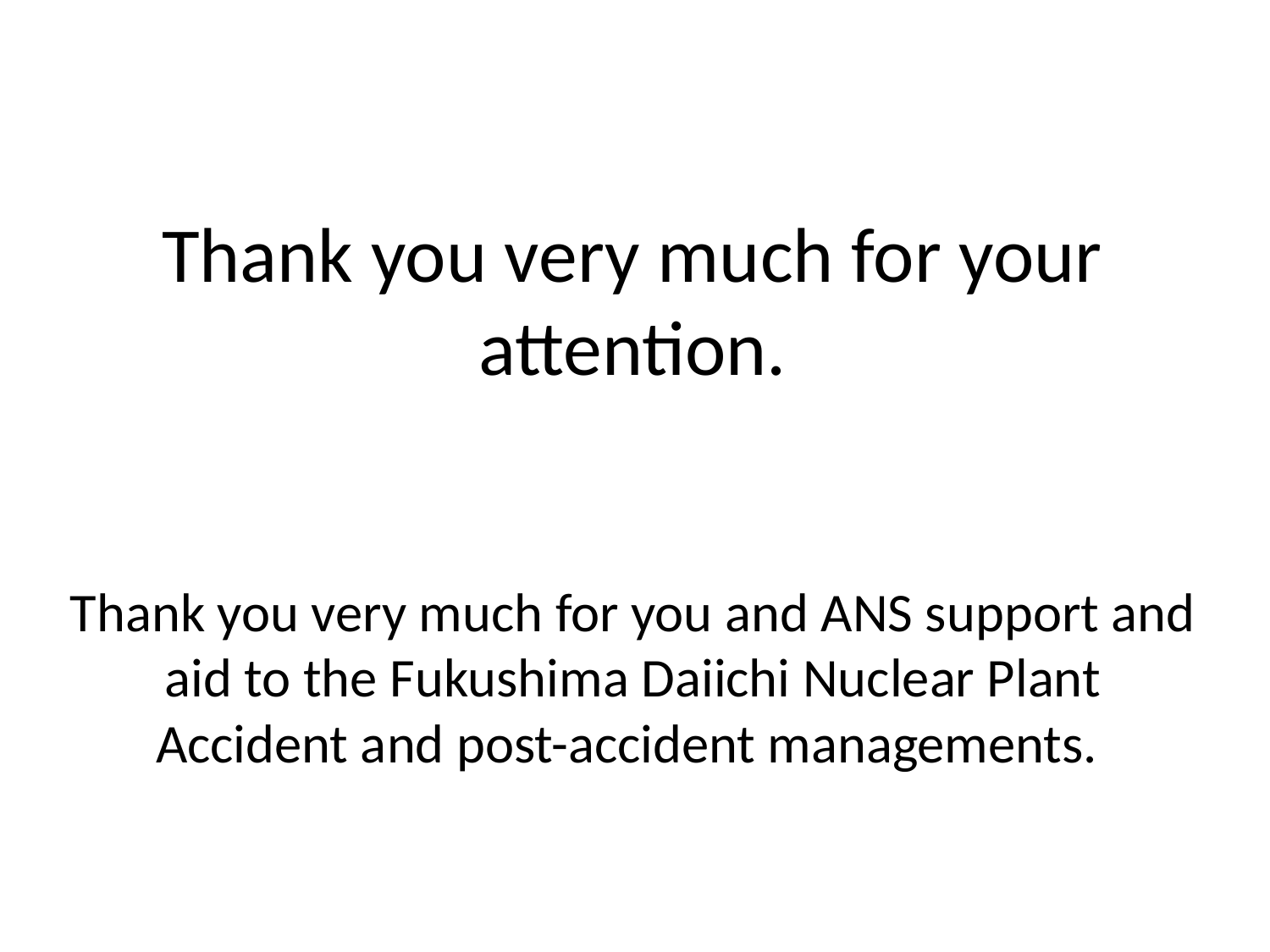

# Thank you very much for your attention. Thank you very much for you and ANS support and aid to the Fukushima Daiichi Nuclear Plant Accident and post-accident managements.